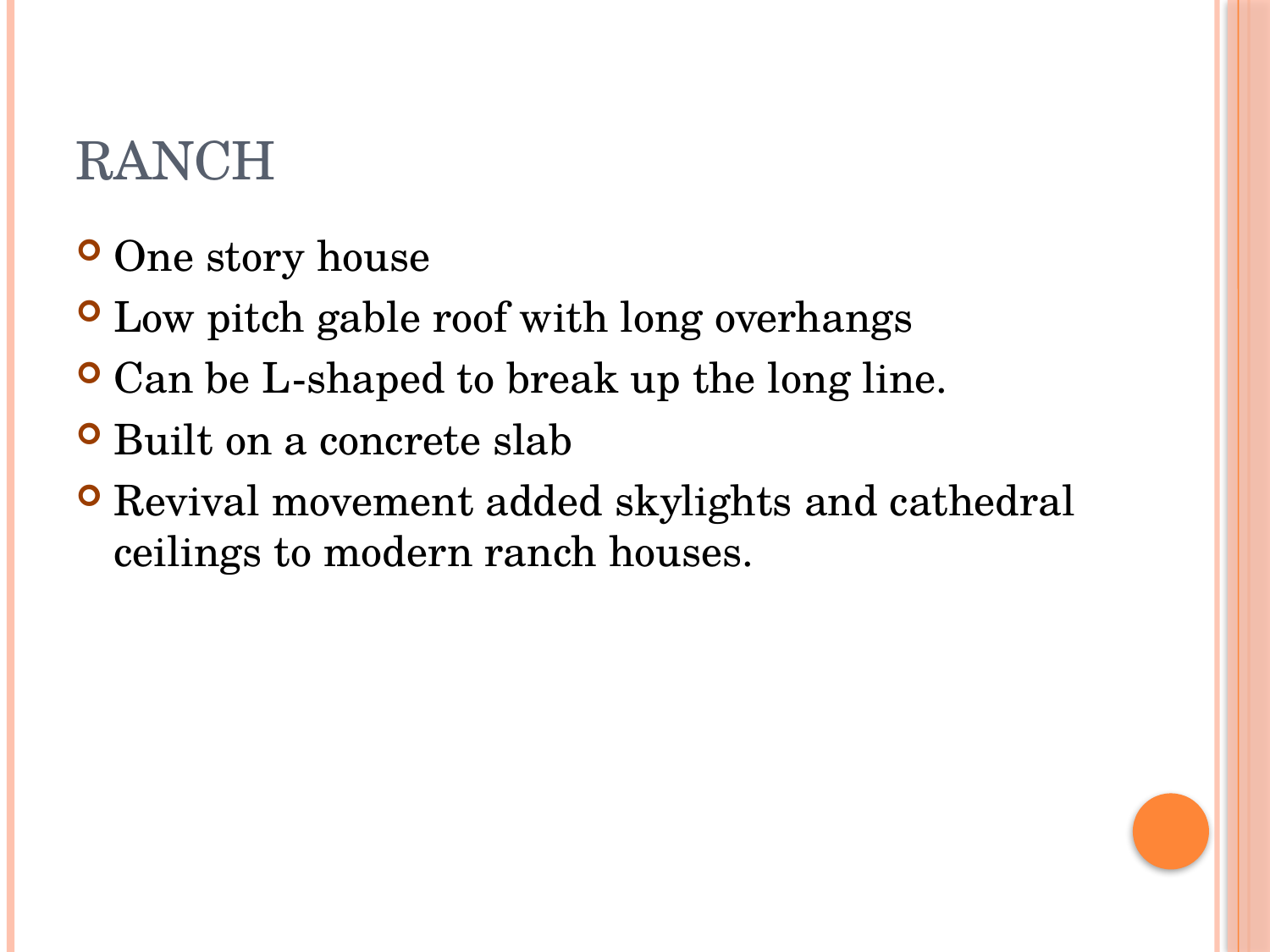

# Ranch
One story house
Low pitch gable roof with long overhangs
Can be L-shaped to break up the long line.
Built on a concrete slab
Revival movement added skylights and cathedral ceilings to modern ranch houses.